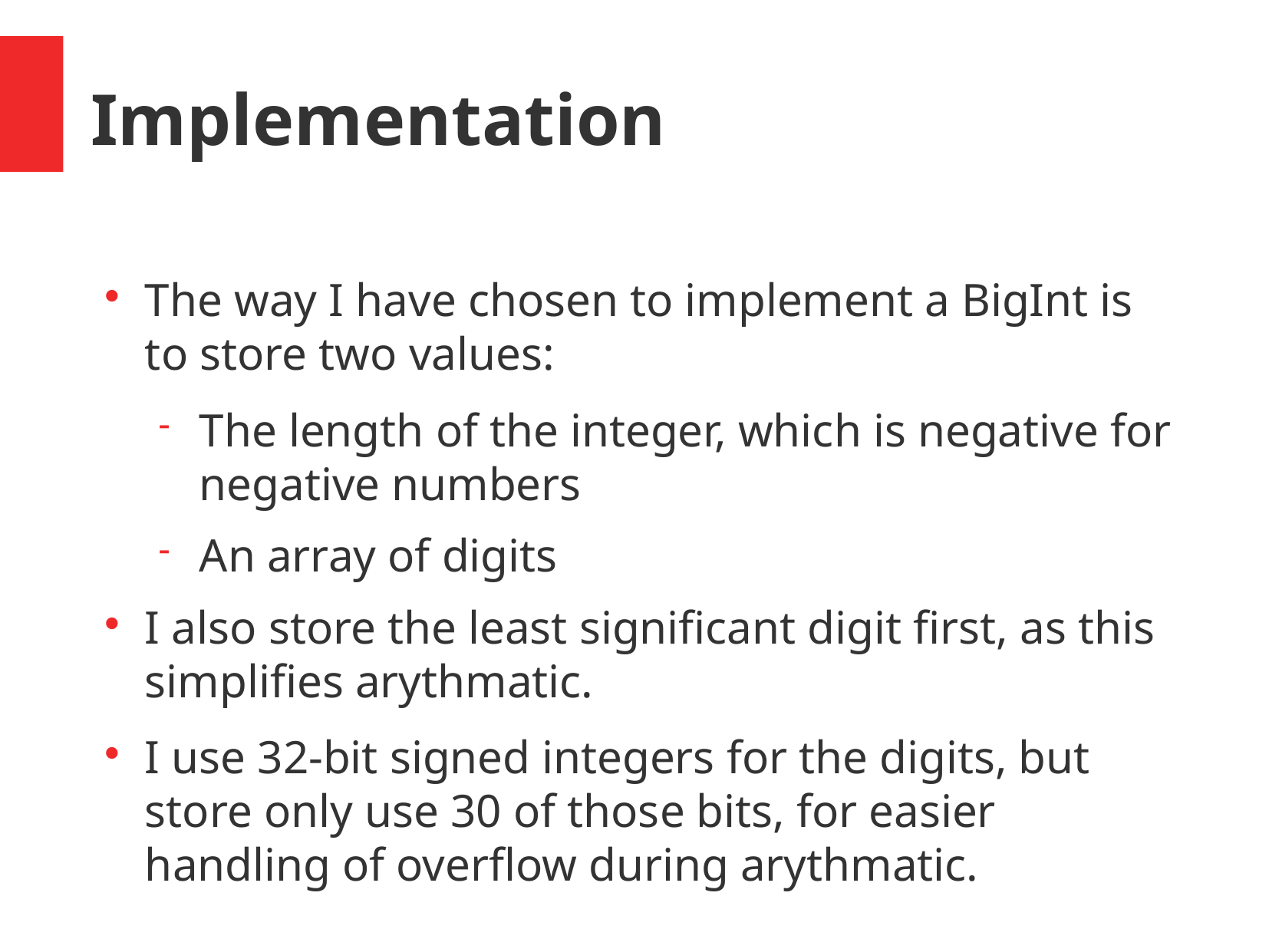

Implementation
The way I have chosen to implement a BigInt is to store two values:
The length of the integer, which is negative for negative numbers
An array of digits
I also store the least significant digit first, as this simplifies arythmatic.
I use 32-bit signed integers for the digits, but store only use 30 of those bits, for easier handling of overflow during arythmatic.